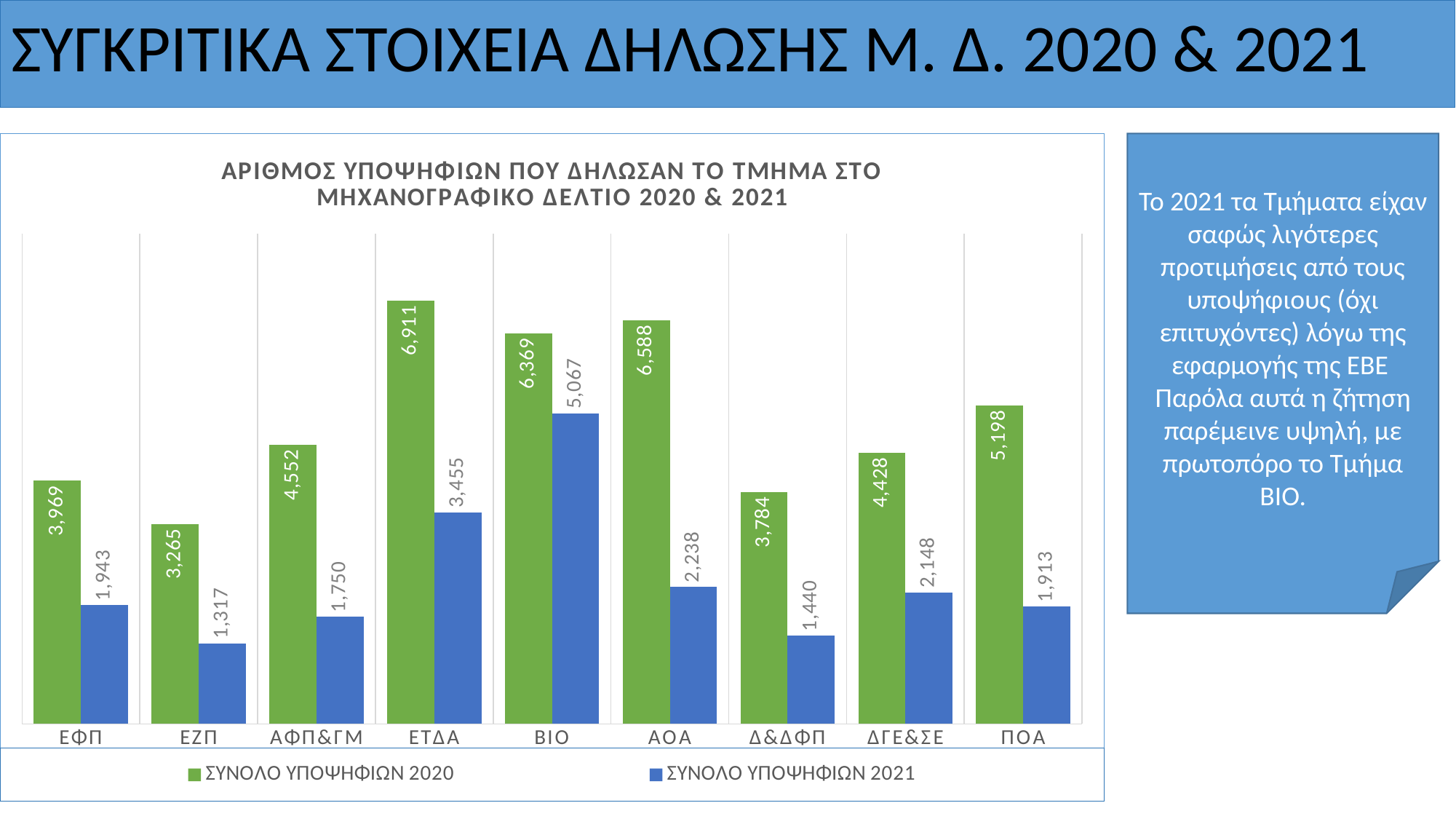

# ΣΥΓΚΡΙΤΙΚΑ ΣΤΟΙΧΕΙΑ ΔΗΛΩΣΗΣ Μ. Δ. 2020 & 2021
Το 2021 τα Τμήματα είχαν σαφώς λιγότερες προτιμήσεις από τους υποψήφιους (όχι επιτυχόντες) λόγω της εφαρμογής της ΕΒΕ
Παρόλα αυτά η ζήτηση παρέμεινε υψηλή, με πρωτοπόρο το Τμήμα ΒΙΟ.

### Chart: ΑΡΙΘΜΟΣ ΥΠΟΨΗΦΙΩΝ ΠΟΥ ΔΗΛΩΣΑΝ ΤΟ ΤΜΗΜΑ ΣΤΟ ΜΗΧΑΝΟΓΡΑΦΙΚΟ ΔΕΛΤΙΟ 2020 & 2021

| Category | ΣΥΝΟΛΟ ΥΠΟΨΗΦΙΩΝ 2020 | ΣΥΝΟΛΟ ΥΠΟΨΗΦΙΩΝ 2021 |
|---|---|---|
| ΕΦΠ | 3969.0 | 1943.0 |
| ΕΖΠ | 3265.0 | 1317.0 |
| ΑΦΠ&ΓΜ | 4552.0 | 1750.0 |
| ΕΤΔΑ | 6911.0 | 3455.0 |
| ΒΙΟ | 6369.0 | 5067.0 |
| ΑΟΑ | 6588.0 | 2238.0 |
| Δ&ΔΦΠ | 3784.0 | 1440.0 |
| ΔΓΕ&ΣΕ | 4428.0 | 2148.0 |
| ΠΟΑ | 5198.0 | 1913.0 |